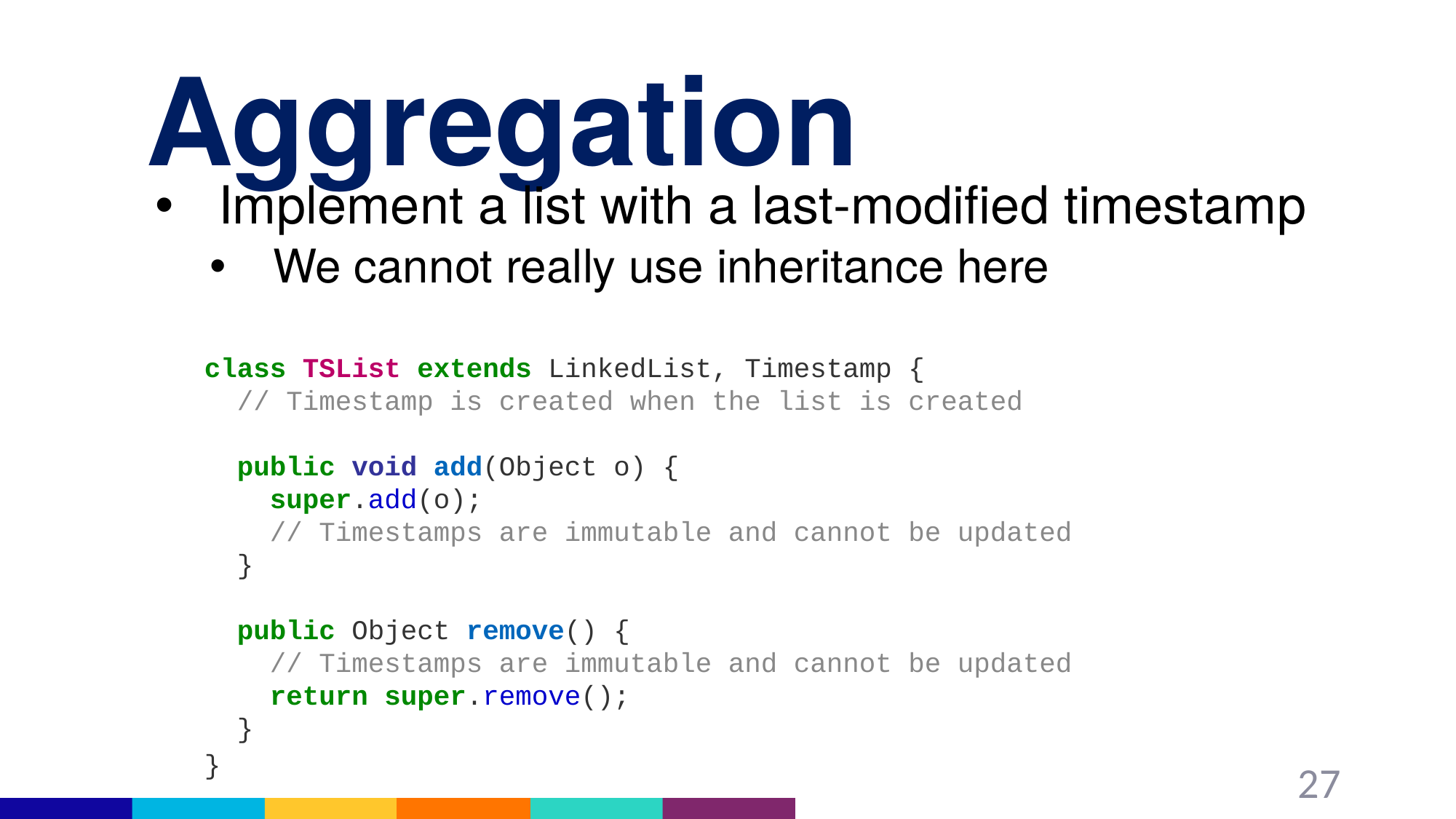

# Aggregation
Implement a list with a last-modified timestamp
We cannot really use inheritance here

class TSList extends LinkedList, Timestamp {
  // Timestamp is created when the list is created

  public void add(Object o) {
    super.add(o);
    // Timestamps are immutable and cannot be updated
  }

  public Object remove() {
    // Timestamps are immutable and cannot be updated
    return super.remove();
  }
}
27